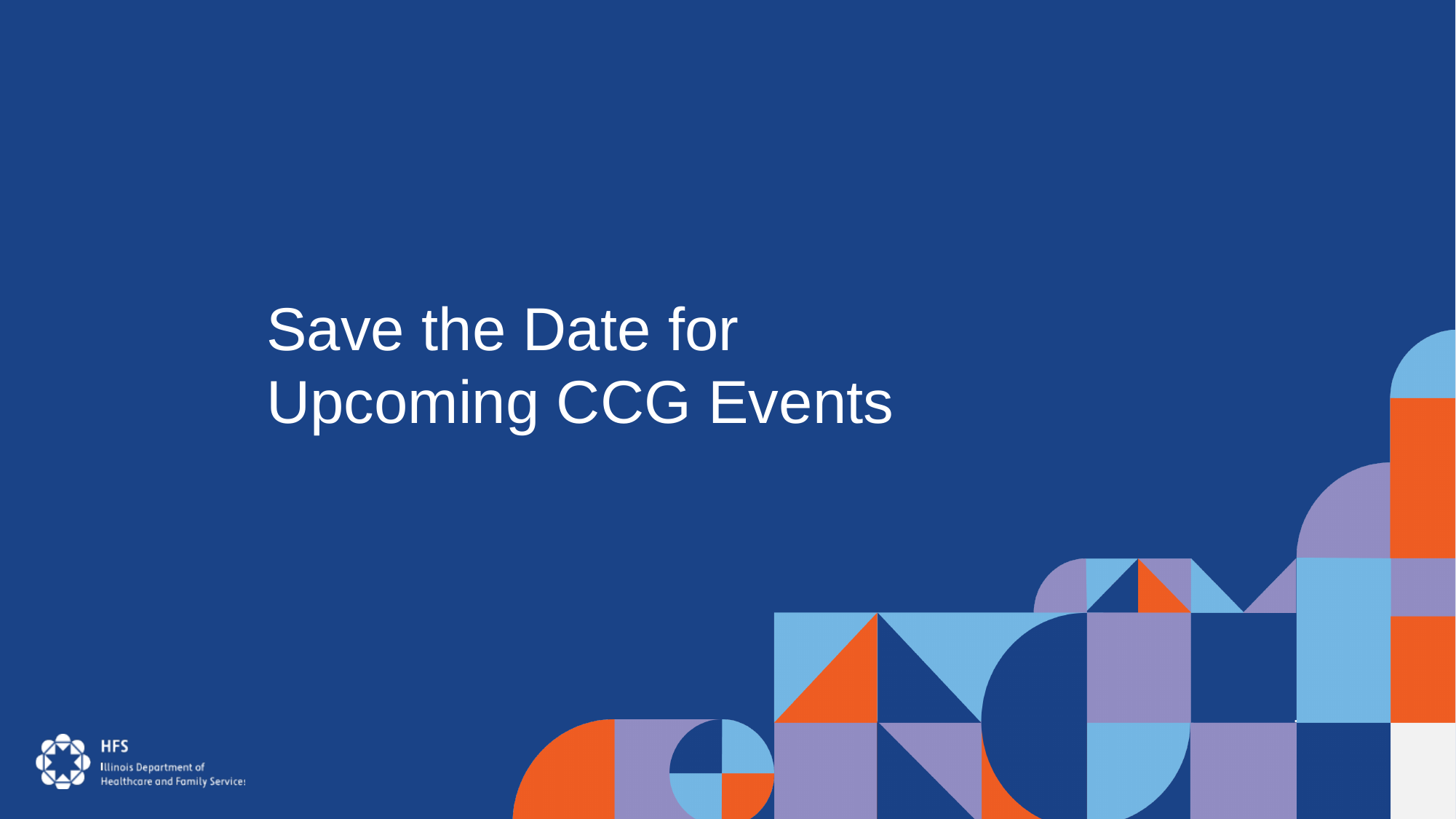

# Save the Date for Upcoming CCG Events